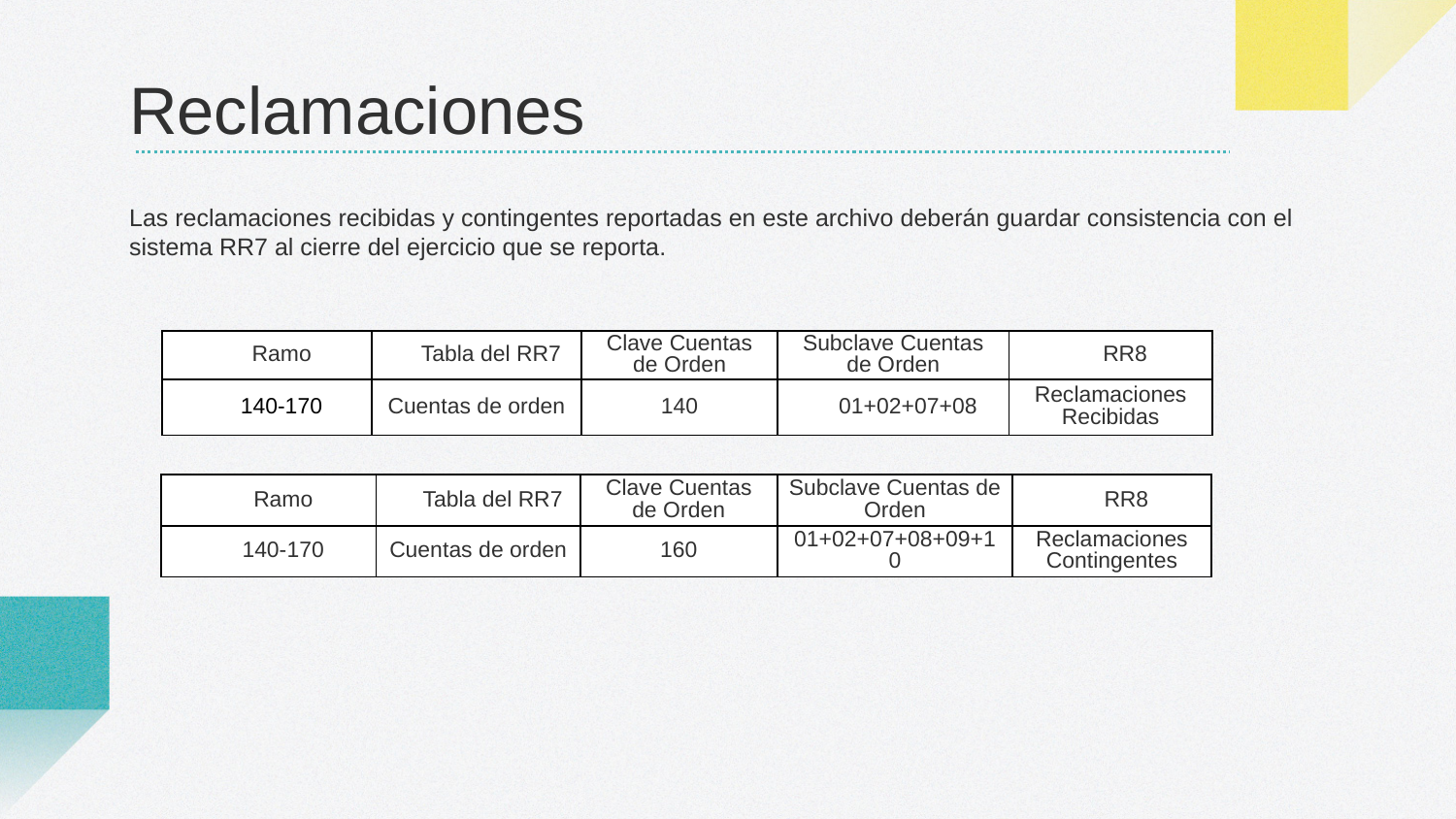

# Reclamaciones
Las reclamaciones recibidas y contingentes reportadas en este archivo deberán guardar consistencia con el sistema RR7 al cierre del ejercicio que se reporta.
| Ramo | Tabla del RR7 | Clave Cuentas de Orden | Subclave Cuentas de Orden | RR8 |
| --- | --- | --- | --- | --- |
| 140-170 | Cuentas de orden | 140 | 01+02+07+08 | Reclamaciones Recibidas |
| Ramo | Tabla del RR7 | Clave Cuentas de Orden | Subclave Cuentas de Orden | RR8 |
| --- | --- | --- | --- | --- |
| 140-170 | Cuentas de orden | 160 | 01+02+07+08+09+10 | Reclamaciones Contingentes |